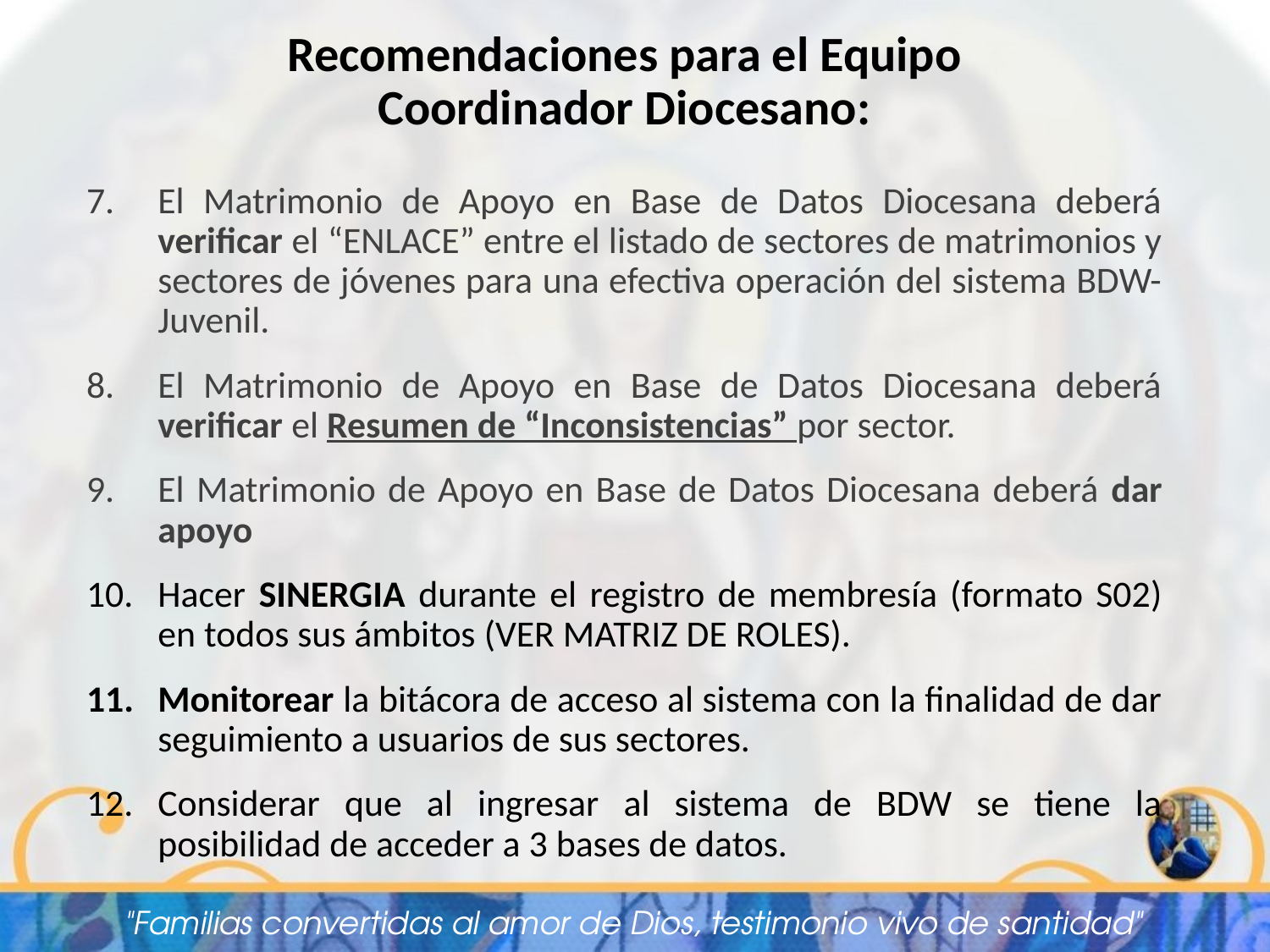

Recomendaciones para el Equipo Coordinador Diocesano:
El Matrimonio de Apoyo en Base de Datos Diocesana deberá verificar el “ENLACE” entre el listado de sectores de matrimonios y sectores de jóvenes para una efectiva operación del sistema BDW-Juvenil.
El Matrimonio de Apoyo en Base de Datos Diocesana deberá verificar el Resumen de “Inconsistencias” por sector.
El Matrimonio de Apoyo en Base de Datos Diocesana deberá dar apoyo
Hacer SINERGIA durante el registro de membresía (formato S02) en todos sus ámbitos (VER MATRIZ DE ROLES).
Monitorear la bitácora de acceso al sistema con la finalidad de dar seguimiento a usuarios de sus sectores.
Considerar que al ingresar al sistema de BDW se tiene la posibilidad de acceder a 3 bases de datos.

"Familias convertidas al amor de Dios, testimonio vivo de santidad"